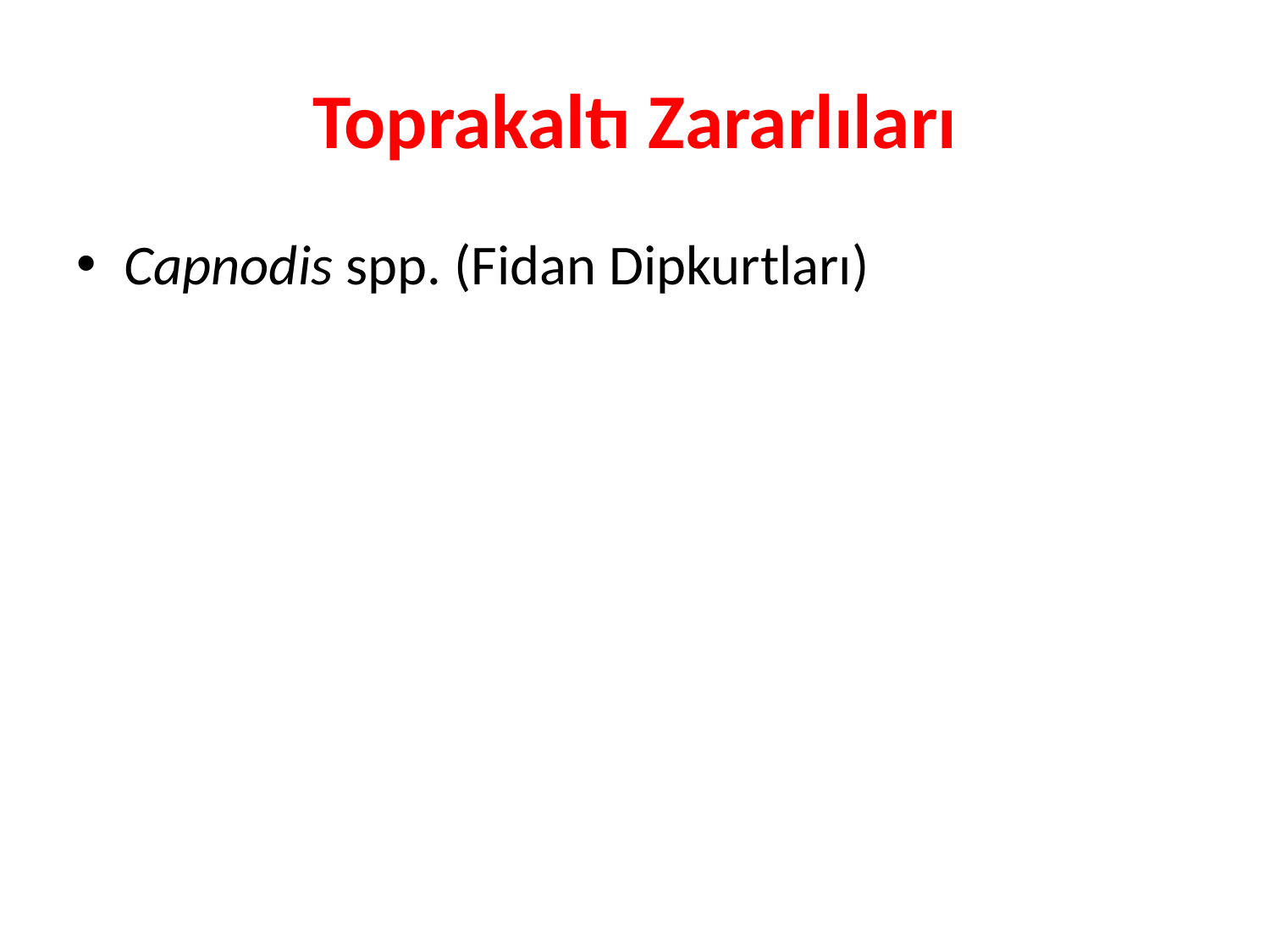

# Toprakaltı Zararlıları
Capnodis spp. (Fidan Dipkurtları)